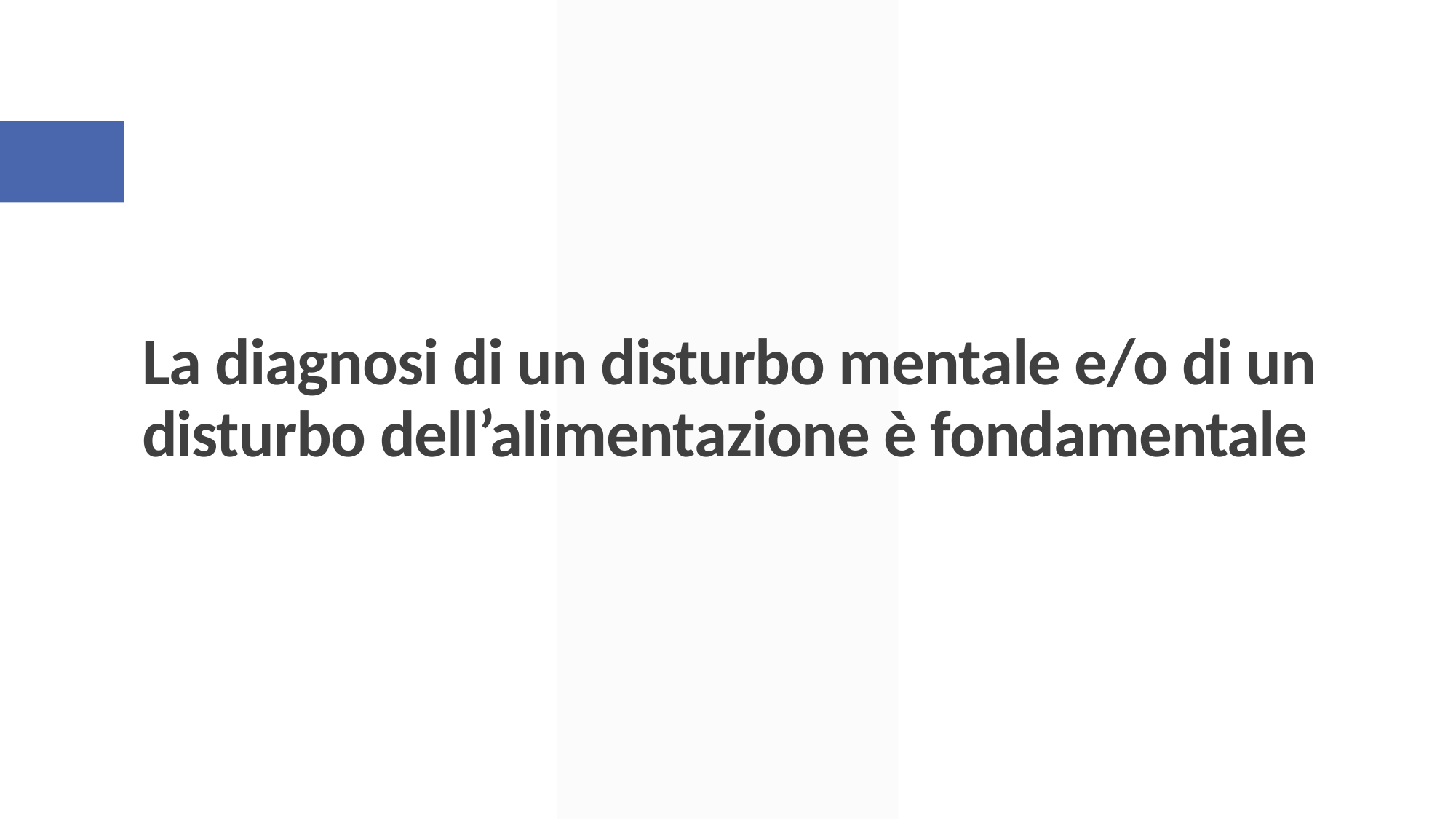

# La diagnosi di un disturbo mentale e/o di un disturbo dell’alimentazione è fondamentale